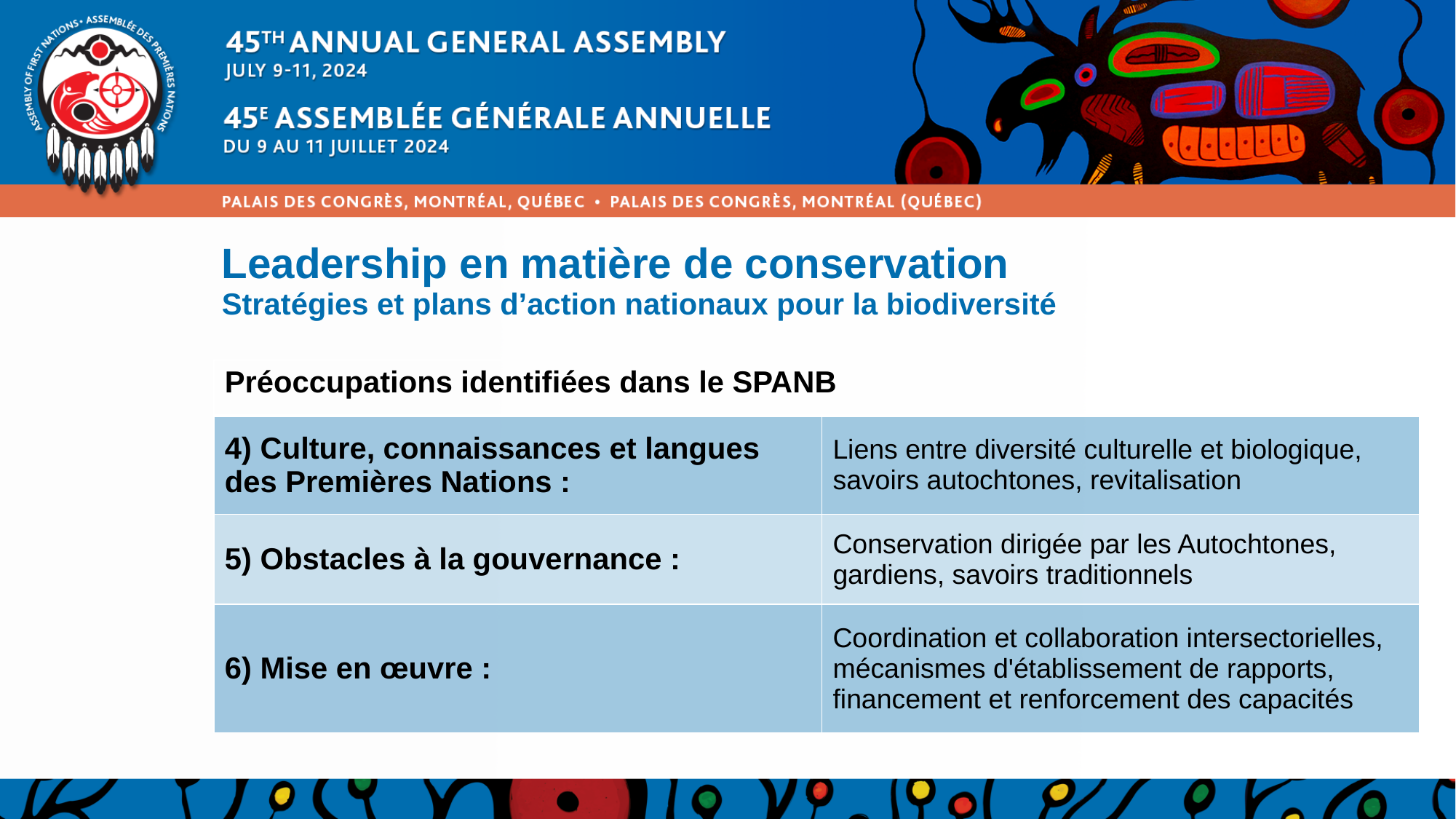

Leadership en matière de conservation
Stratégies et plans d’action nationaux pour la biodiversité
| Préoccupations identifiées dans le SPANB |  |
| --- | --- |
| 4) Culture, connaissances et langues des Premières Nations : | Liens entre diversité culturelle et biologique, savoirs autochtones, revitalisation |
| 5) Obstacles à la gouvernance : | Conservation dirigée par les Autochtones, gardiens, savoirs traditionnels |
| 6) Mise en œuvre : | Coordination et collaboration intersectorielles, mécanismes d'établissement de rapports, financement et renforcement des capacités |